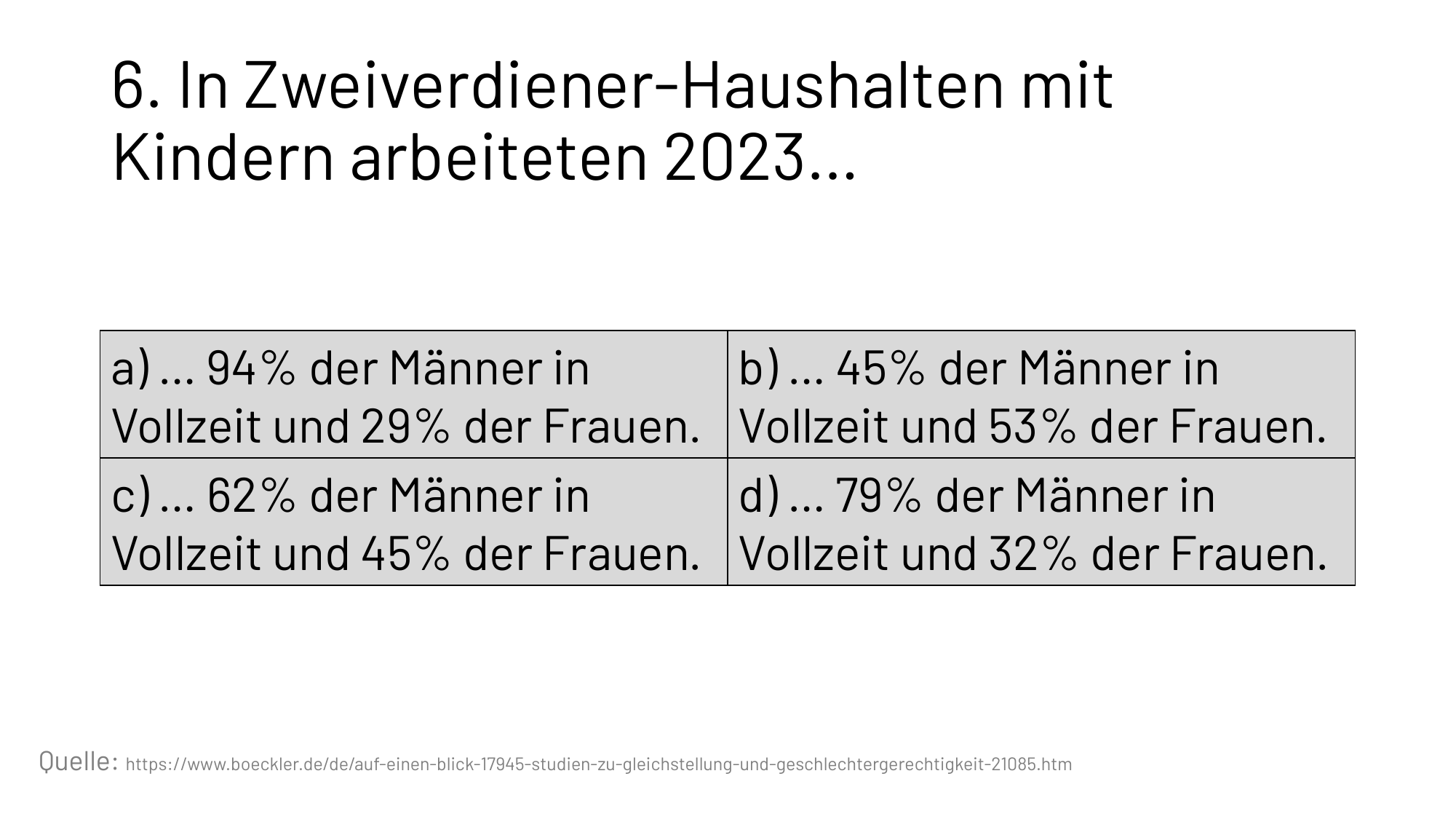

# 6. In Zweiverdiener-Haushalten mit Kindern arbeiteten 2023…
| a) … 94% der Männer in Vollzeit und 29% der Frauen. | b) … 45% der Männer in Vollzeit und 53% der Frauen. |
| --- | --- |
| c) … 62% der Männer in Vollzeit und 45% der Frauen. | d) … 79% der Männer in Vollzeit und 32% der Frauen. |
Quelle: https://www.boeckler.de/de/auf-einen-blick-17945-studien-zu-gleichstellung-und-geschlechtergerechtigkeit-21085.htm